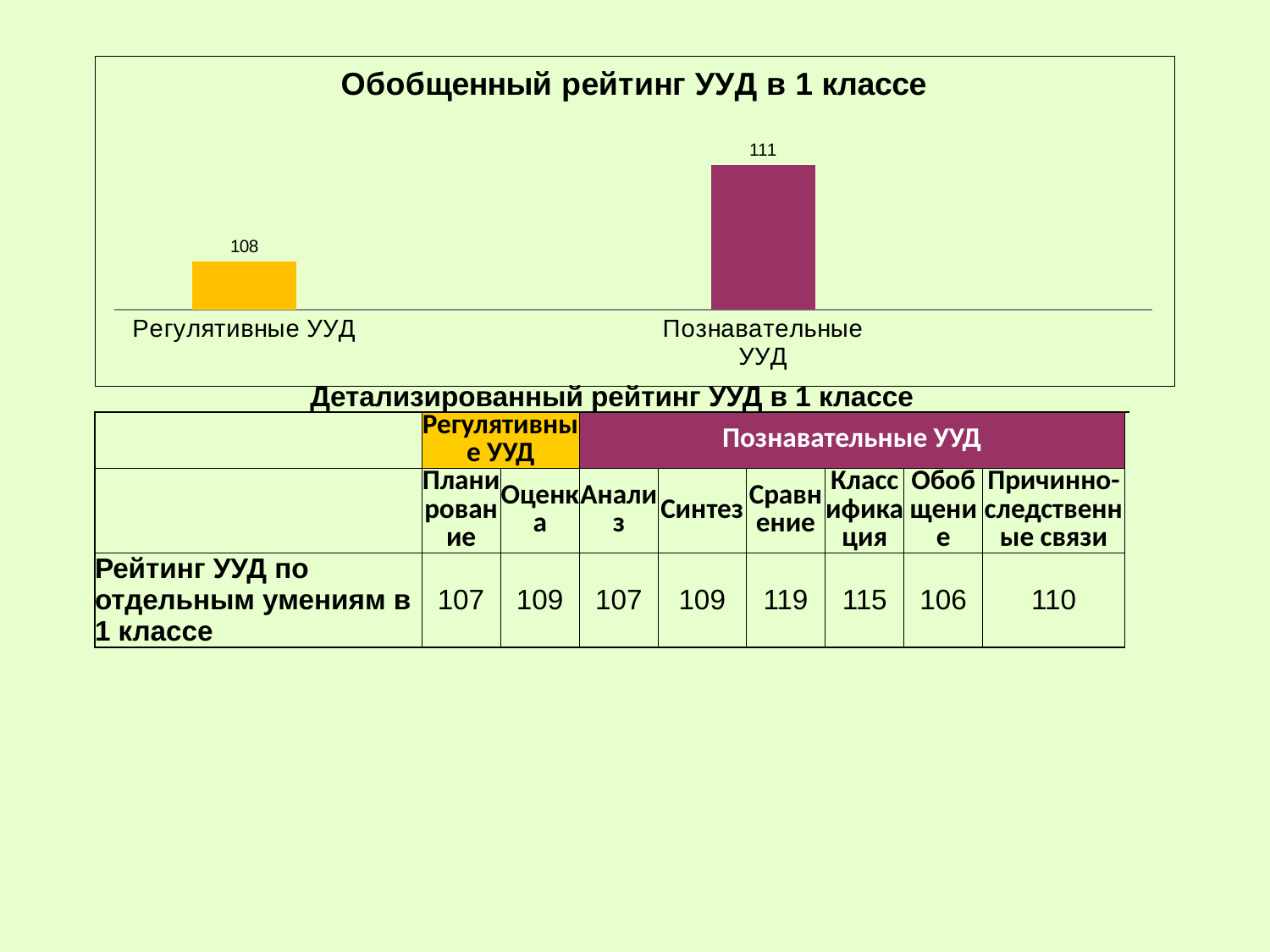

|  |  |  |  |  |  |  |  |  |  |  |  |  |  |
| --- | --- | --- | --- | --- | --- | --- | --- | --- | --- | --- | --- | --- | --- |
|  |  |  |  |  |  |  |  |  |  |  |  |  |  |
|  |  |  |  |  |  |  |  |  |  |  |  |  |  |
|  |  |  |  |  |  |  |  |  |  |  |  |  |  |
|  |  |  |  |  |  |  |  |  |  |  |  |  |  |
|  |  |  |  |  |  |  |  |  |  |  |  |  |  |
|  |  |  |  |  |  |  |  |  |  |  |  |  |  |
|  |  |  |  |  |  |  |  |  |  |  |  |  |  |
|  |  |  |  |  |  |  |  |  |  |  |  |  |  |
| Детализированный рейтинг УУД в 1 классе |  |  |  |  |  |  |  |  |  |  |  |  |  |
|  | Регулятивные УУД |  |  | Познавательные УУД |  |  |  |  |  |  |  |  |  |
|  | Планирование |  | Оценка | Анализ | Синтез |  | Сравнение | Классификация | Обобщение | Причинно-следственные связи |  |  |  |
| Рейтинг УУД по отдельным умениям в 1 классе | 107 |  | 109 | 107 | 109 |  | 119 | 115 | 106 | 110 |  |  |  |

### Chart:

| Category | Обобщенный рейтинг УУД в 1 классе |
|---|---|
| Регулятивные УУД | 108.0 |
|  | None |
| Познавательные УУД | 111.0 |